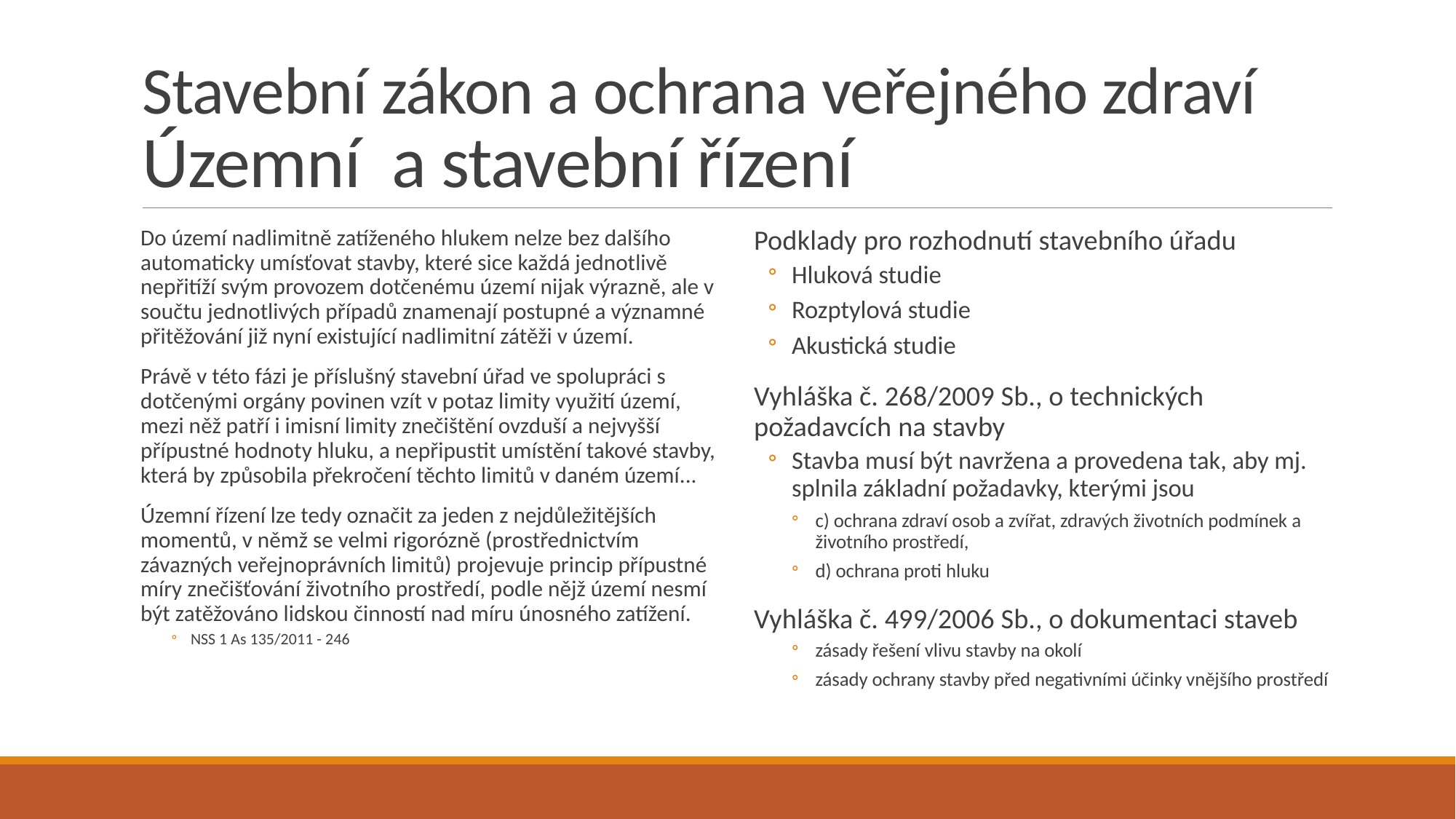

# Stavební zákon a ochrana veřejného zdraví Územní  a stavební řízení
Do území nadlimitně zatíženého hlukem nelze bez dalšího automaticky umísťovat stavby, které sice každá jednotlivě nepřitíží svým provozem dotčenému území nijak výrazně, ale v součtu jednotlivých případů znamenají postupné a významné přitěžování již nyní existující nadlimitní zátěži v území.
Právě v této fázi je příslušný stavební úřad ve spolupráci s dotčenými orgány povinen vzít v potaz limity využití území, mezi něž patří i imisní limity znečištění ovzduší a nejvyšší přípustné hodnoty hluku, a nepřipustit umístění takové stavby, která by způsobila překročení těchto limitů v daném území...
Územní řízení lze tedy označit za jeden z nejdůležitějších momentů, v němž se velmi rigorózně (prostřednictvím závazných veřejnoprávních limitů) projevuje princip přípustné míry znečišťování životního prostředí, podle nějž území nesmí být zatěžováno lidskou činností nad míru únosného zatížení.
NSS 1 As 135/2011 - 246

Podklady pro rozhodnutí stavebního úřadu
Hluková studie
Rozptylová studie
Akustická studie
Vyhláška č. 268/2009 Sb., o technických požadavcích na stavby
Stavba musí být navržena a provedena tak, aby mj. splnila základní požadavky, kterými jsou
c) ochrana zdraví osob a zvířat, zdravých životních podmínek a životního prostředí,
d) ochrana proti hluku
Vyhláška č. 499/2006 Sb., o dokumentaci staveb
zásady řešení vlivu stavby na okolí
zásady ochrany stavby před negativními účinky vnějšího prostředí